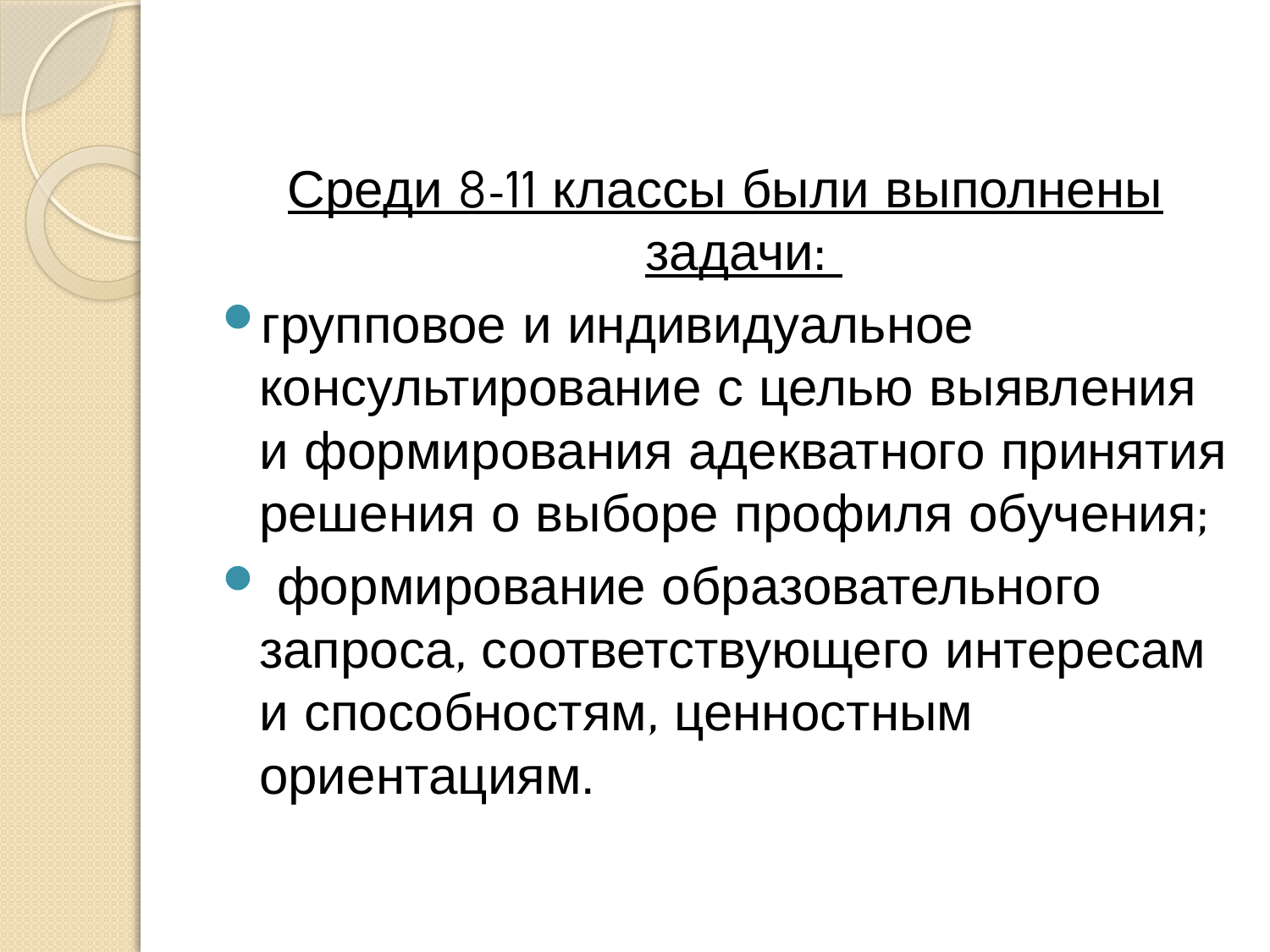

#
Среди 8-11 классы были выполнены задачи:
групповое и индивидуальное консультирование с целью выявления и формирования адекватного принятия решения о выборе профиля обучения;
 формирование образовательного запроса, соответствующего интересам и способностям, ценностным ориентациям.